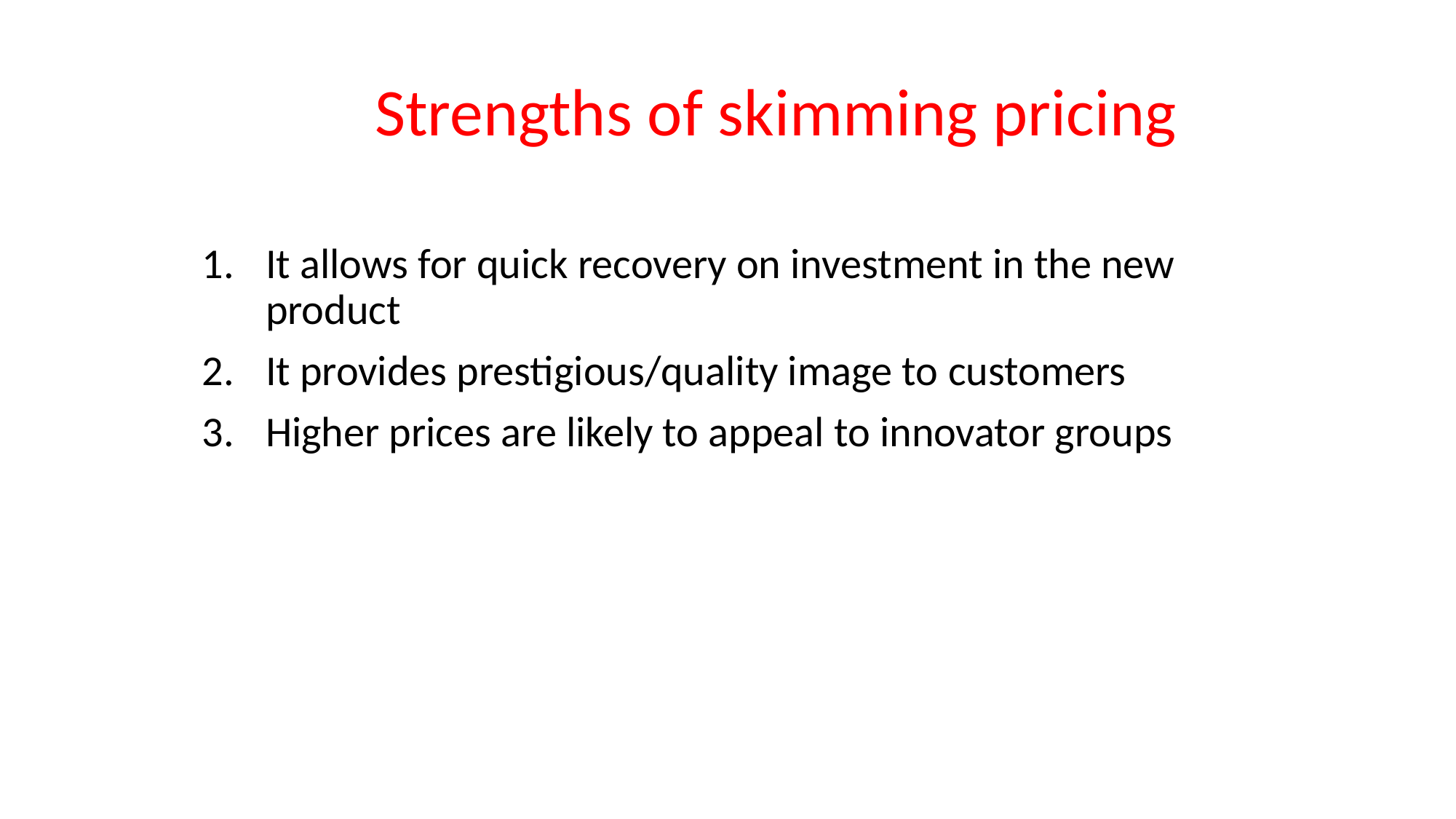

# Strengths of skimming pricing
It allows for quick recovery on investment in the new product
It provides prestigious/quality image to customers
Higher prices are likely to appeal to innovator groups